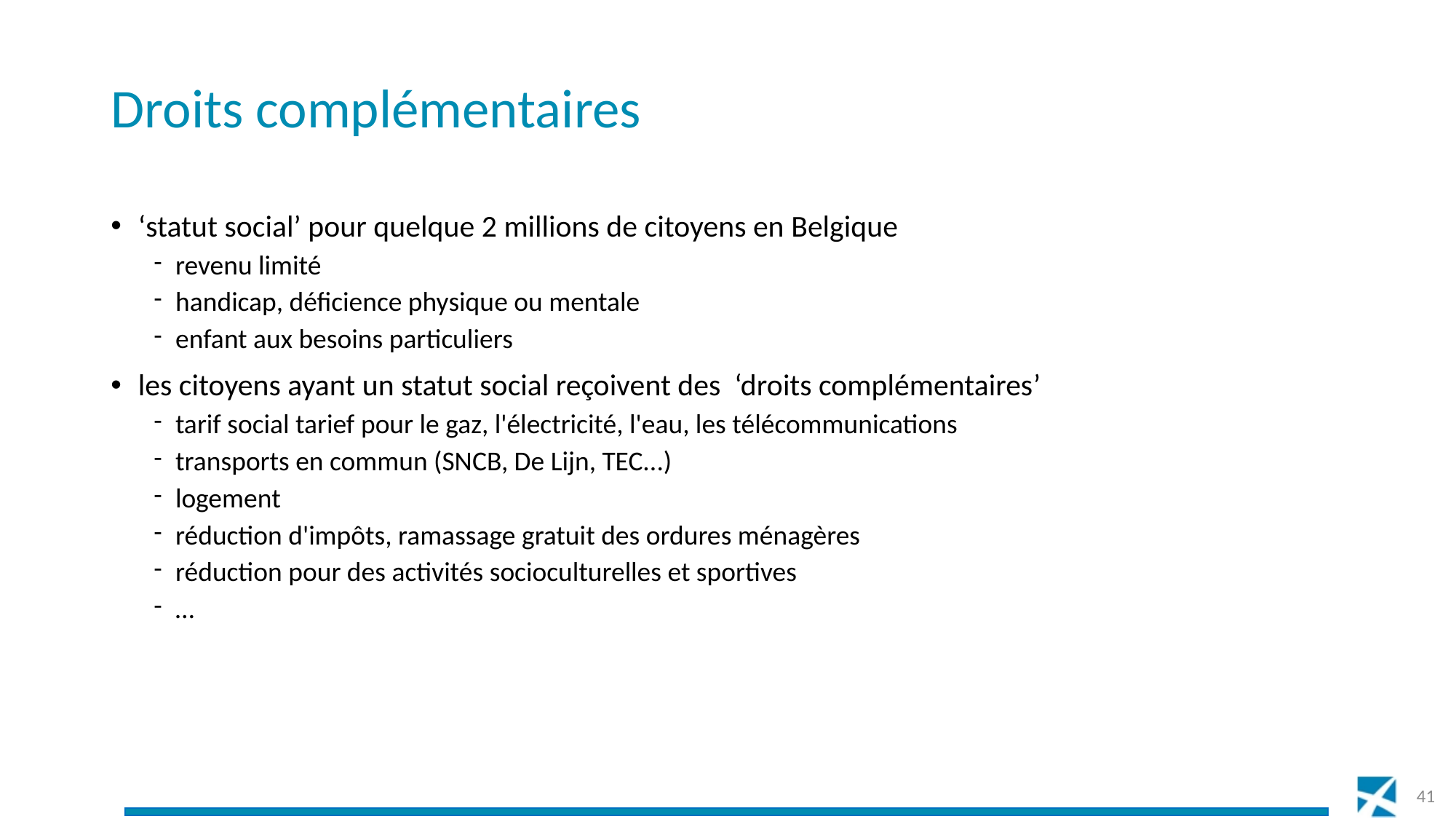

# Droits complémentaires
‘statut social’ pour quelque 2 millions de citoyens en Belgique
revenu limité
handicap, déficience physique ou mentale
enfant aux besoins particuliers
les citoyens ayant un statut social reçoivent des  ‘droits complémentaires’
tarif social tarief pour le gaz, l'électricité, l'eau, les télécommunications
transports en commun (SNCB, De Lijn, TEC...)
logement
réduction d'impôts, ramassage gratuit des ordures ménagères
réduction pour des activités socioculturelles et sportives
…